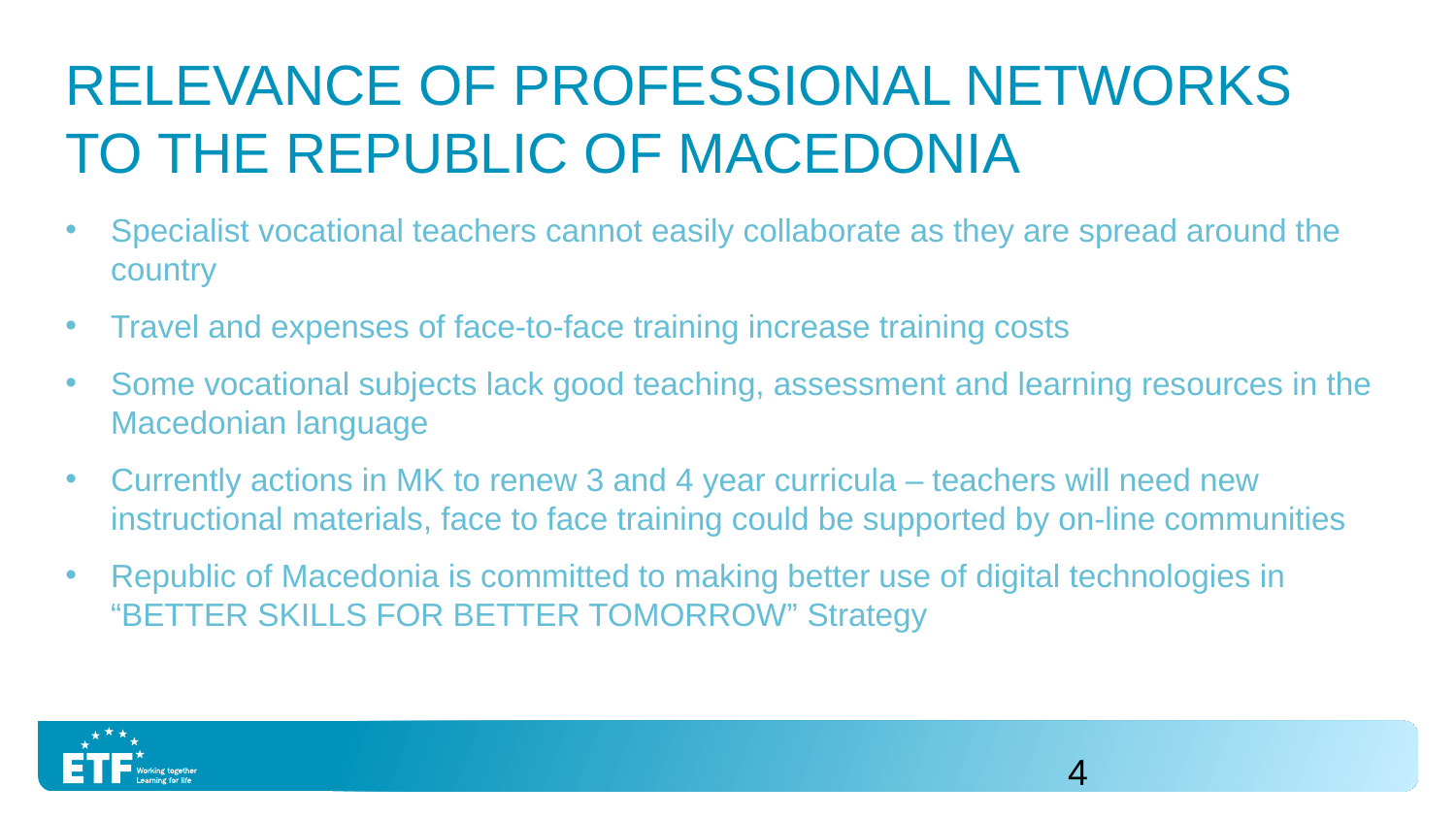

# Relevance of professional networks to THE REPUBLIC OF MACEDONIA
Specialist vocational teachers cannot easily collaborate as they are spread around the country
Travel and expenses of face-to-face training increase training costs
Some vocational subjects lack good teaching, assessment and learning resources in the Macedonian language
Currently actions in MK to renew 3 and 4 year curricula – teachers will need new instructional materials, face to face training could be supported by on-line communities
Republic of Macedonia is committed to making better use of digital technologies in “Better Skills for better tomorrow” Strategy
4